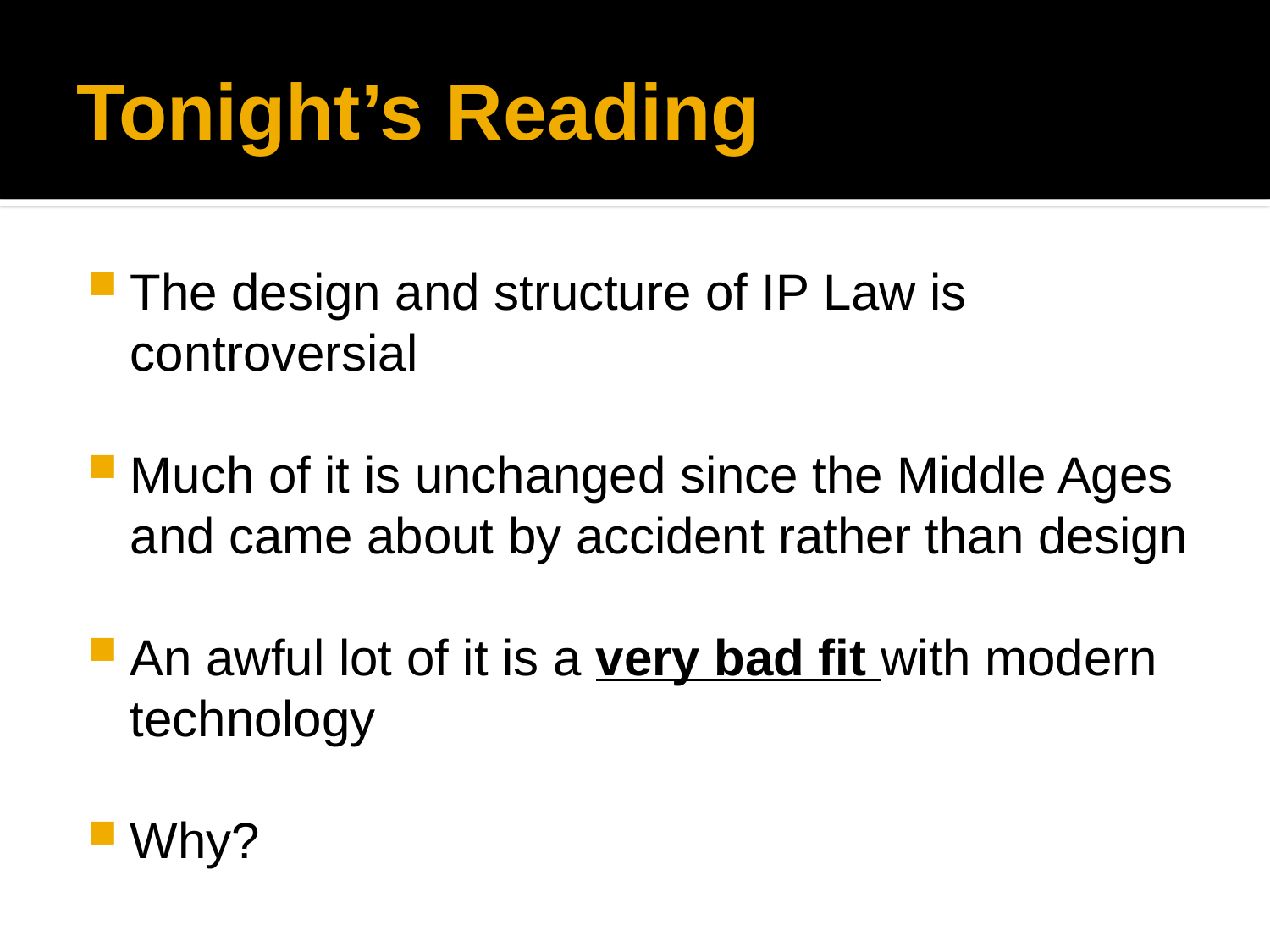

# Tonight’s Reading
The design and structure of IP Law is controversial

Much of it is unchanged since the Middle Ages and came about by accident rather than design

An awful lot of it is a very bad fit with modern technology

Why?